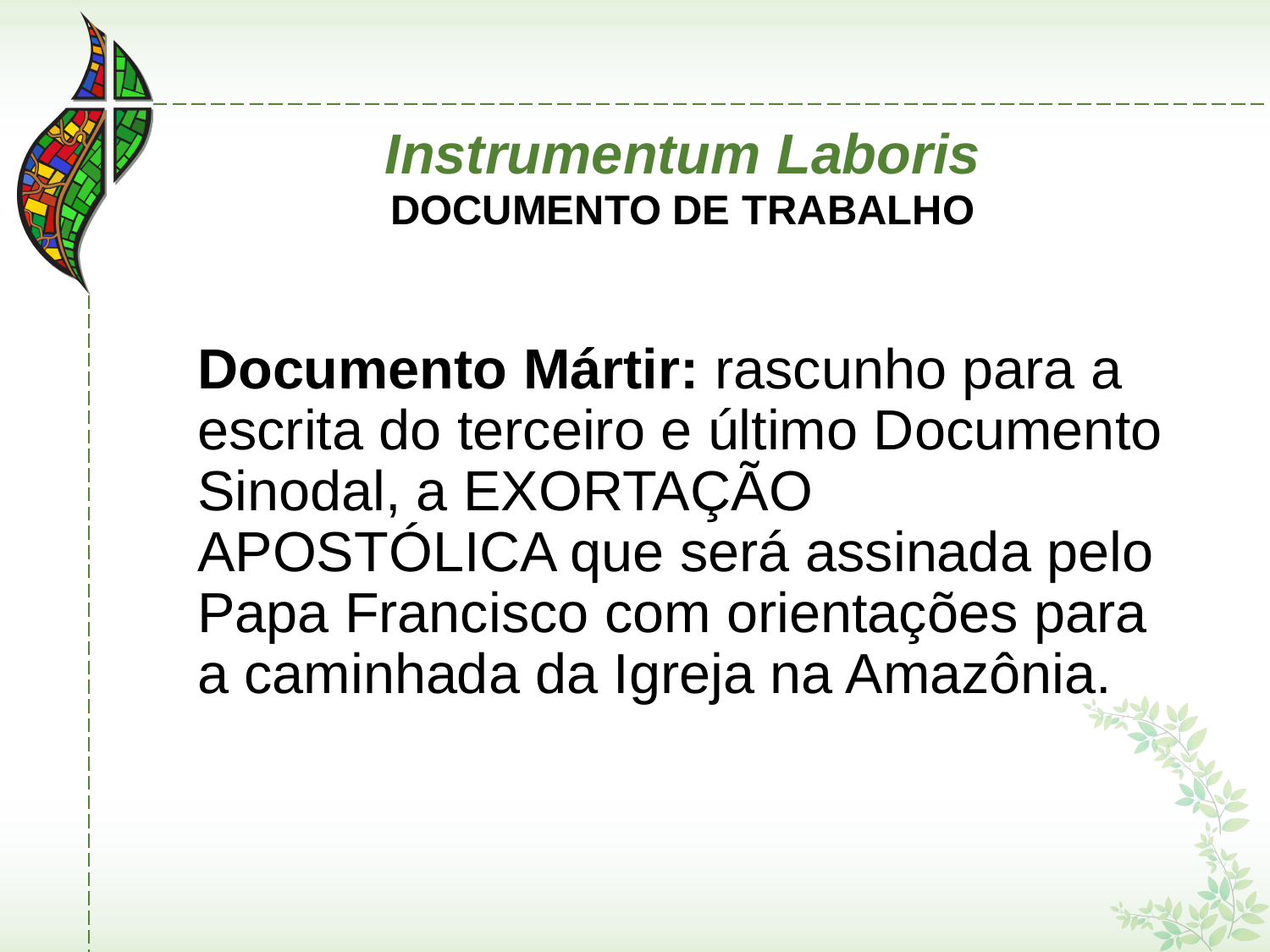

# Instrumentum Laboris
DOCUMENTO DE TRABALHO
Documento Mártir: rascunho para a escrita do terceiro e último Documento Sinodal, a EXORTAÇÃO APOSTÓLICA que será assinada pelo Papa Francisco com orientações para a caminhada da Igreja na Amazônia.